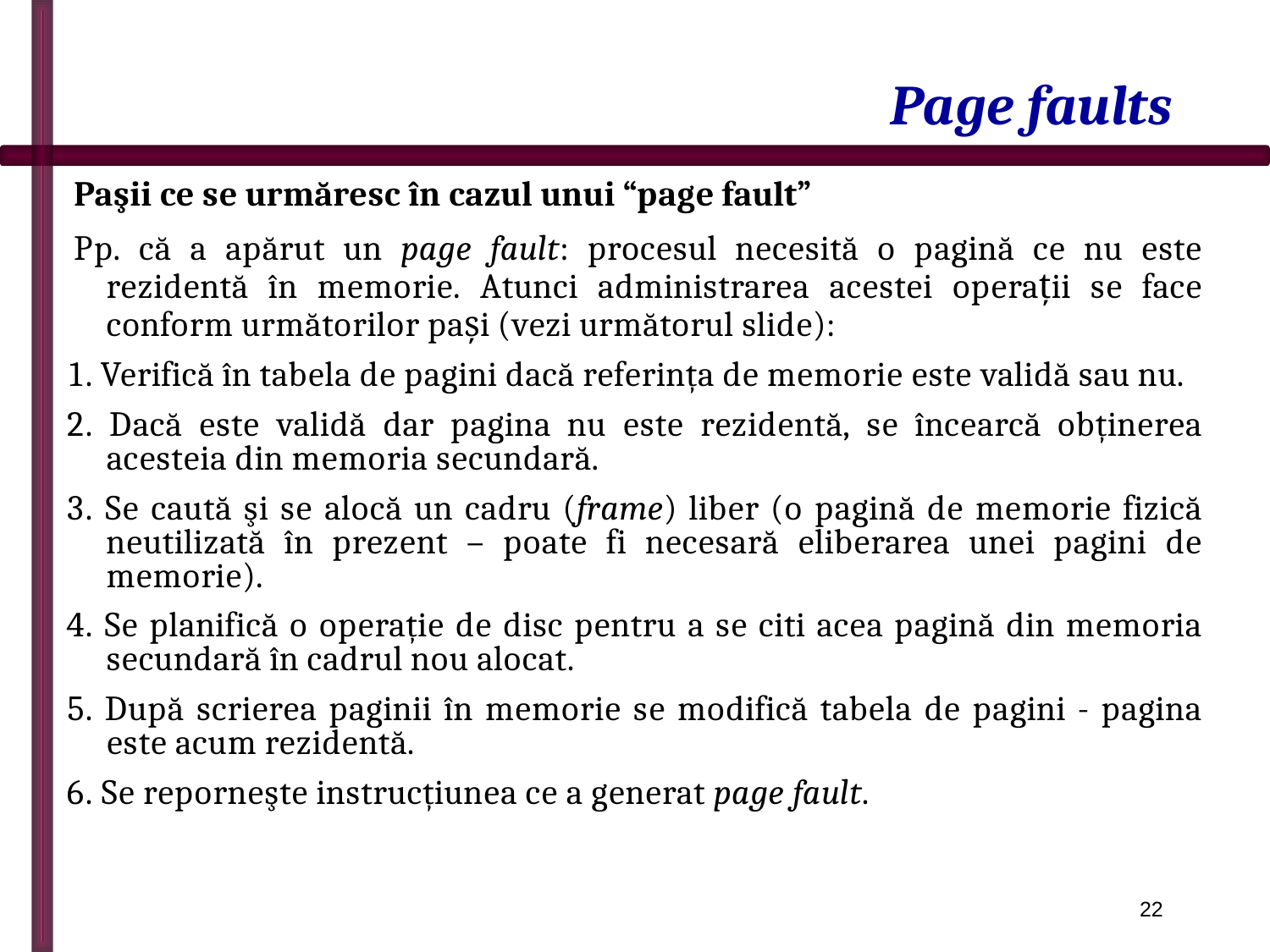

# Page faults
 Paşii ce se urmăresc în cazul unui “page fault”
 Pp. că a apărut un page fault: procesul necesită o pagină ce nu este rezidentă în memorie. Atunci administrarea acestei operații se face conform următorilor pași (vezi următorul slide):
1. Verifică în tabela de pagini dacă referinţa de memorie este validă sau nu.
2. Dacă este validă dar pagina nu este rezidentă, se încearcă obţinerea acesteia din memoria secundară.
3. Se caută şi se alocă un cadru (frame) liber (o pagină de memorie fizică neutilizată în prezent – poate fi necesară eliberarea unei pagini de memorie).
4. Se planifică o operaţie de disc pentru a se citi acea pagină din memoria secundară în cadrul nou alocat.
5. După scrierea paginii în memorie se modifică tabela de pagini - pagina este acum rezidentă.
6. Se reporneşte instrucţiunea ce a generat page fault.